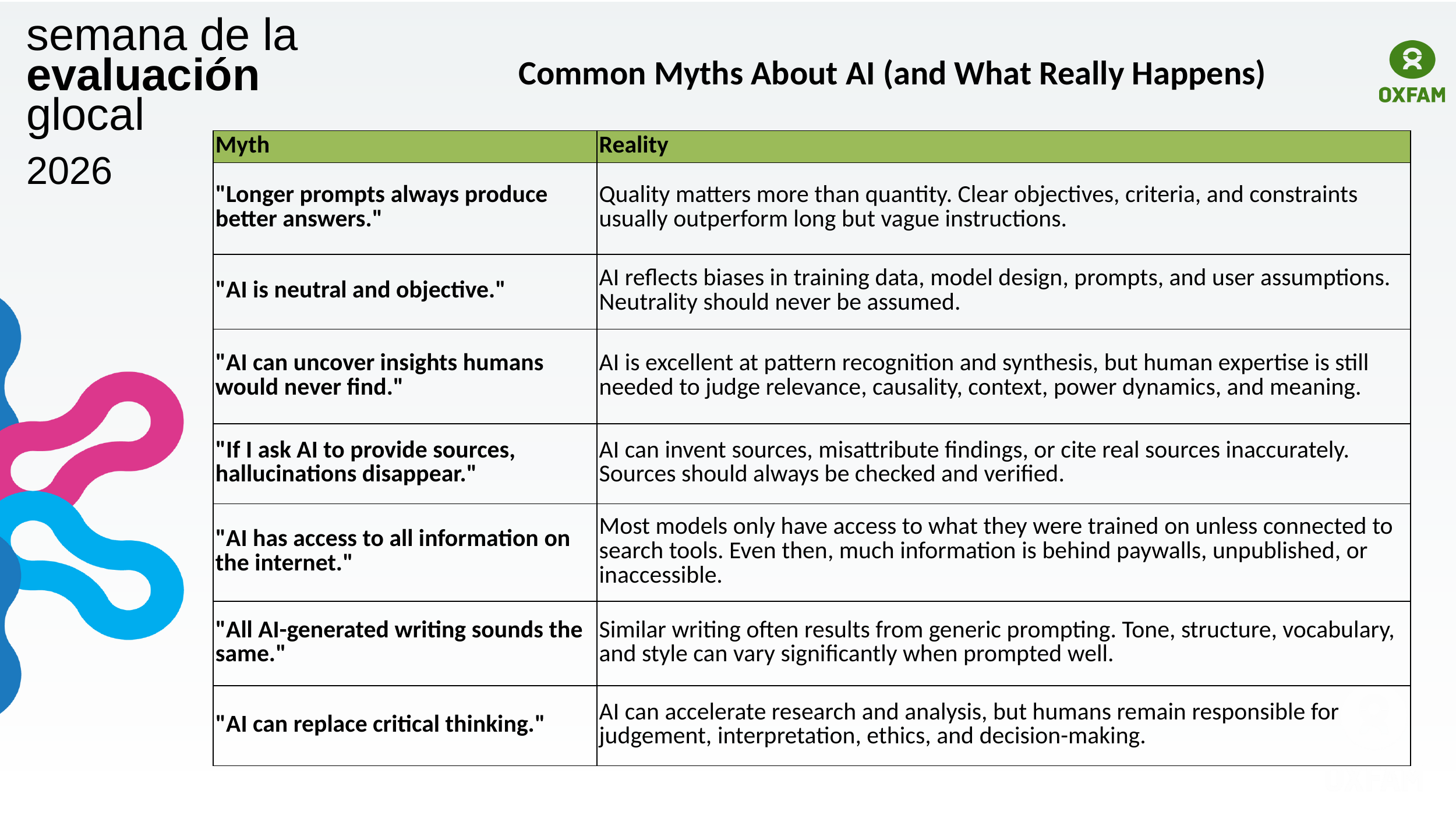

semana de la
evaluación
glocal

Common Myths About AI (and What Really Happens)
| Myth | Reality |
| --- | --- |
| "Longer prompts always produce better answers." | Quality matters more than quantity. Clear objectives, criteria, and constraints usually outperform long but vague instructions. |
| "AI is neutral and objective." | AI reflects biases in training data, model design, prompts, and user assumptions. Neutrality should never be assumed. |
| "AI can uncover insights humans would never find." | AI is excellent at pattern recognition and synthesis, but human expertise is still needed to judge relevance, causality, context, power dynamics, and meaning. |
| "If I ask AI to provide sources, hallucinations disappear." | AI can invent sources, misattribute findings, or cite real sources inaccurately. Sources should always be checked and verified. |
| "AI has access to all information on the internet." | Most models only have access to what they were trained on unless connected to search tools. Even then, much information is behind paywalls, unpublished, or inaccessible. |
| "All AI-generated writing sounds the same." | Similar writing often results from generic prompting. Tone, structure, vocabulary, and style can vary significantly when prompted well. |
| "AI can replace critical thinking." | AI can accelerate research and analysis, but humans remain responsible for judgement, interpretation, ethics, and decision-making. |
2026